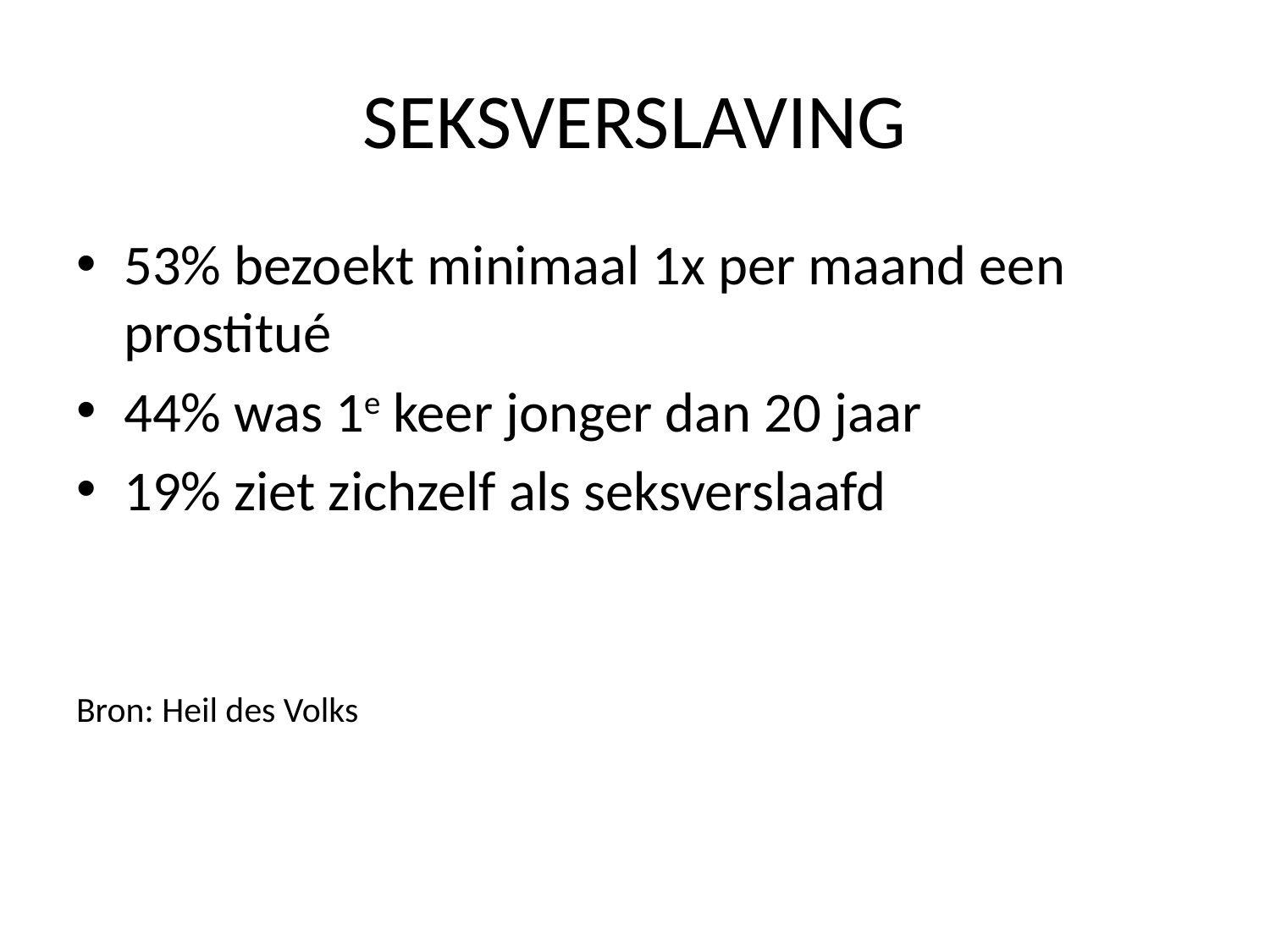

# SEKSVERSLAVING
53% bezoekt minimaal 1x per maand een prostitué
44% was 1e keer jonger dan 20 jaar
19% ziet zichzelf als seksverslaafd

Bron: Heil des Volks